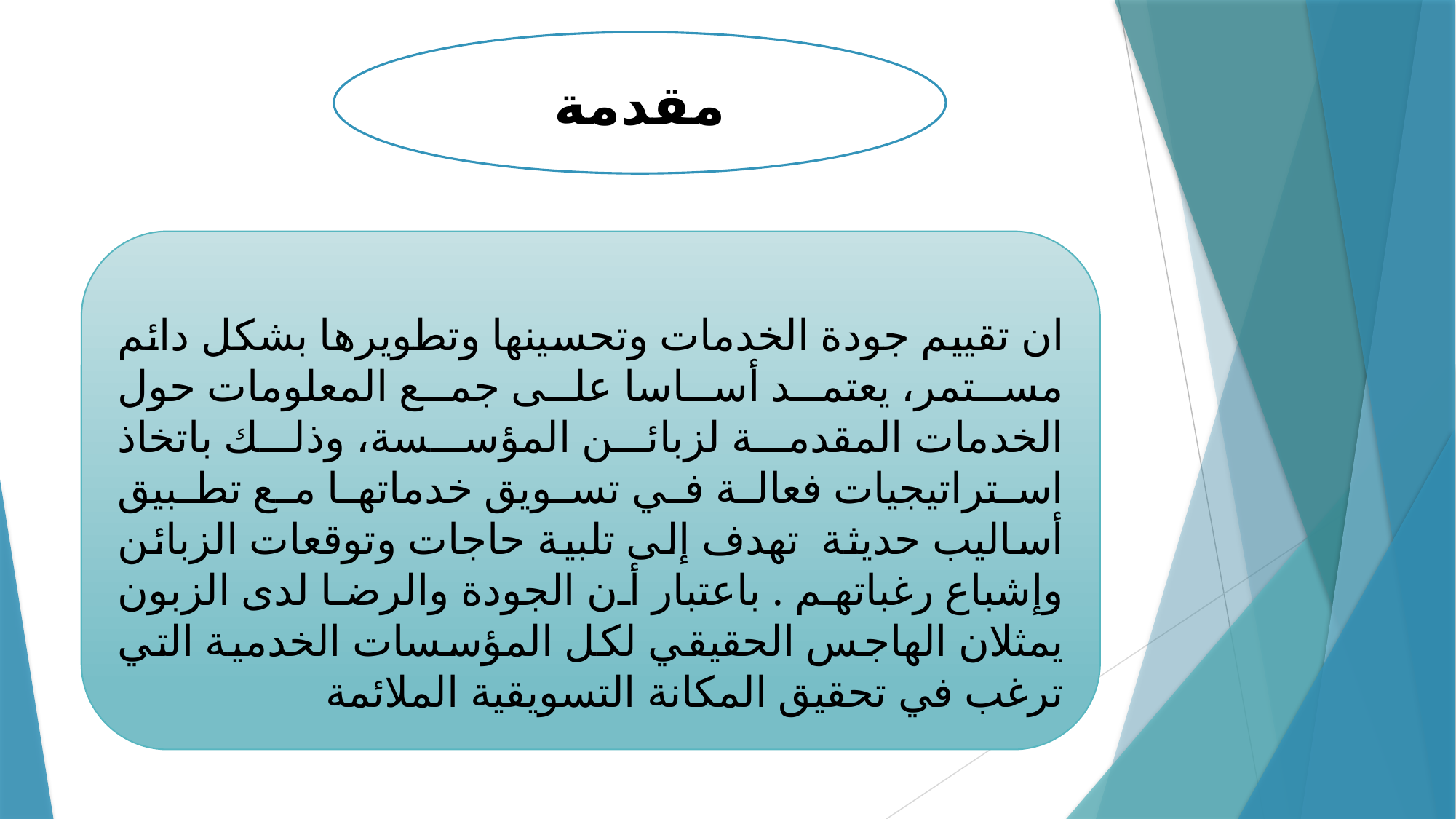

مقدمة

ان تقييم جودة الخدمات وتحسينها وتطويرها بشكل دائم مستمر، يعتمد أساسا على جمع المعلومات حول الخدمات المقدمة لزبائن المؤسسة، وذلك باتخاذ استراتيجيات فعالة في تسويق خدماتها مع تطبيق أساليب حديثة  تهدف إلى تلبية حاجات وتوقعات الزبائن وإشباع رغباتهم . باعتبار أن الجودة والرضا لدى الزبون يمثلان الهاجس الحقيقي لكل المؤسسات الخدمية التي ترغب في تحقيق المكانة التسويقية الملائمة